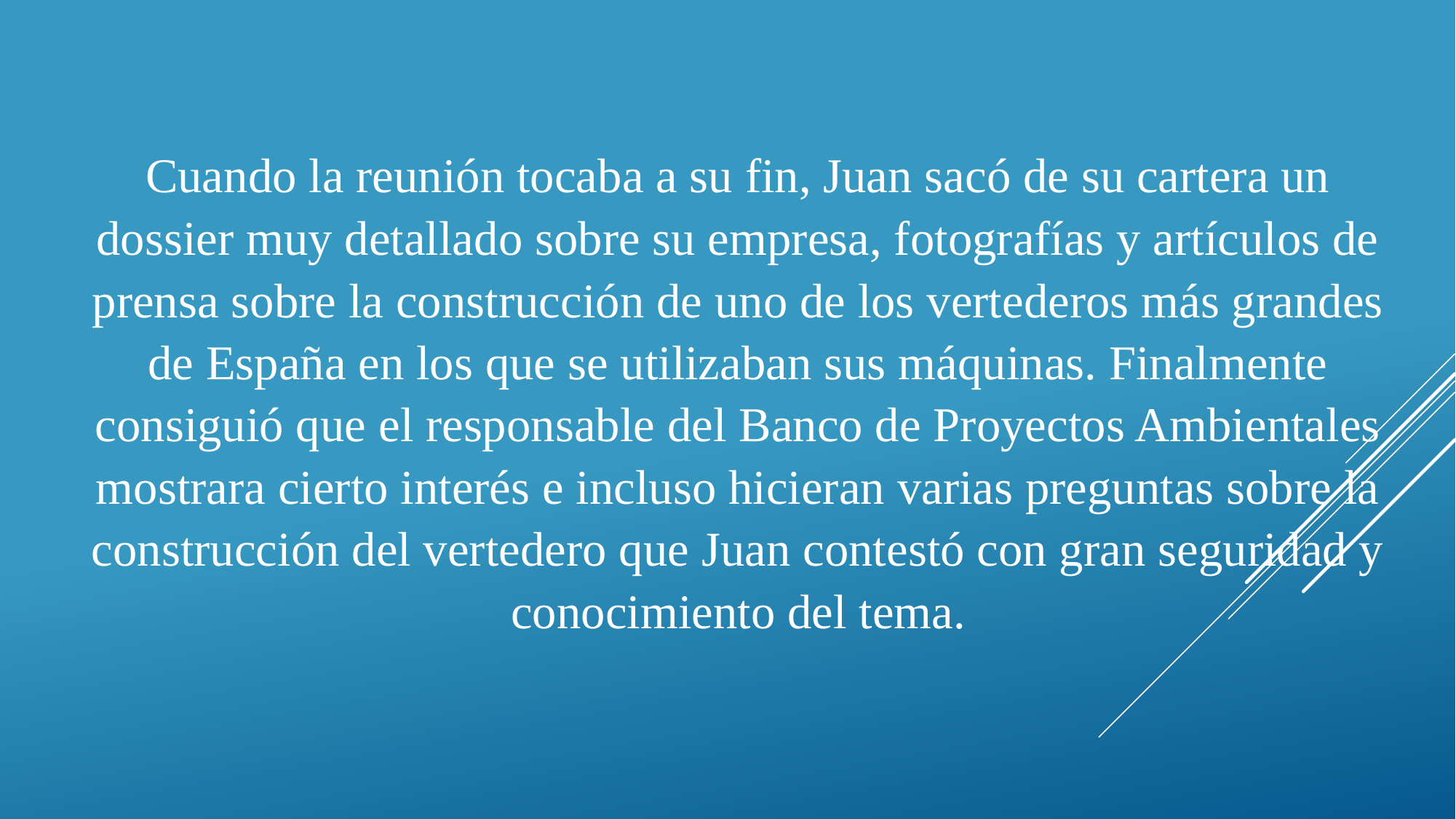

Cuando la reunión tocaba a su fin, Juan sacó de su cartera un dossier muy detallado sobre su empresa, fotografías y artículos de prensa sobre la construcción de uno de los vertederos más grandes de España en los que se utilizaban sus máquinas. Finalmente consiguió que el responsable del Banco de Proyectos Ambientales mostrara cierto interés e incluso hicieran varias preguntas sobre la construcción del vertedero que Juan contestó con gran seguridad y conocimiento del tema.